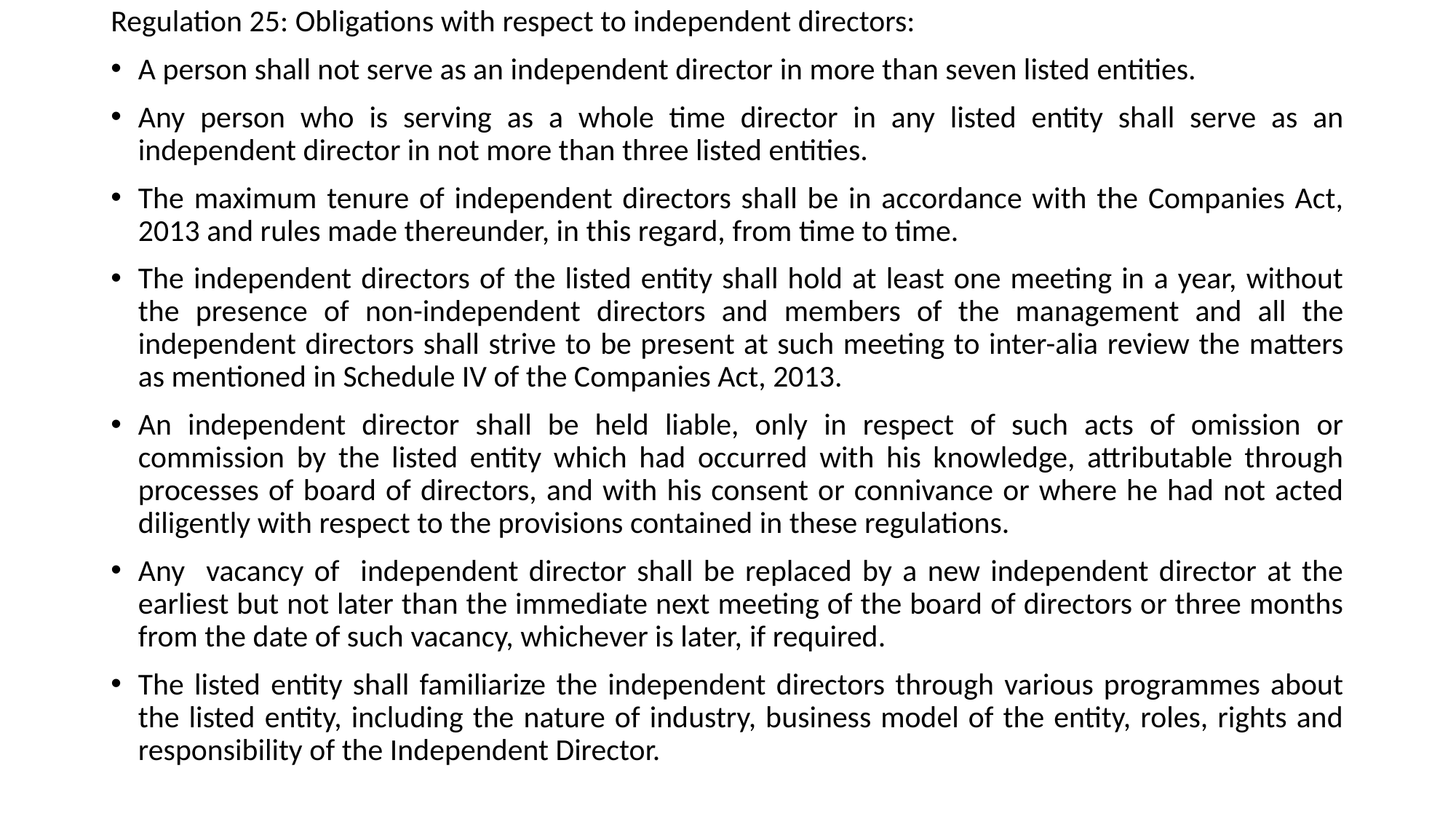

Regulation 25: Obligations with respect to independent directors:
A person shall not serve as an independent director in more than seven listed entities.
Any person who is serving as a whole time director in any listed entity shall serve as an independent director in not more than three listed entities.
The maximum tenure of independent directors shall be in accordance with the Companies Act, 2013 and rules made thereunder, in this regard, from time to time.
The independent directors of the listed entity shall hold at least one meeting in a year, without the presence of non-independent directors and members of the management and all the independent directors shall strive to be present at such meeting to inter-alia review the matters as mentioned in Schedule IV of the Companies Act, 2013.
An independent director shall be held liable, only in respect of such acts of omission or commission by the listed entity which had occurred with his knowledge, attributable through processes of board of directors, and with his consent or connivance or where he had not acted diligently with respect to the provisions contained in these regulations.
Any  vacancy of  independent director shall be replaced by a new independent director at the earliest but not later than the immediate next meeting of the board of directors or three months from the date of such vacancy, whichever is later, if required.
The listed entity shall familiarize the independent directors through various programmes about the listed entity, including the nature of industry, business model of the entity, roles, rights and responsibility of the Independent Director.